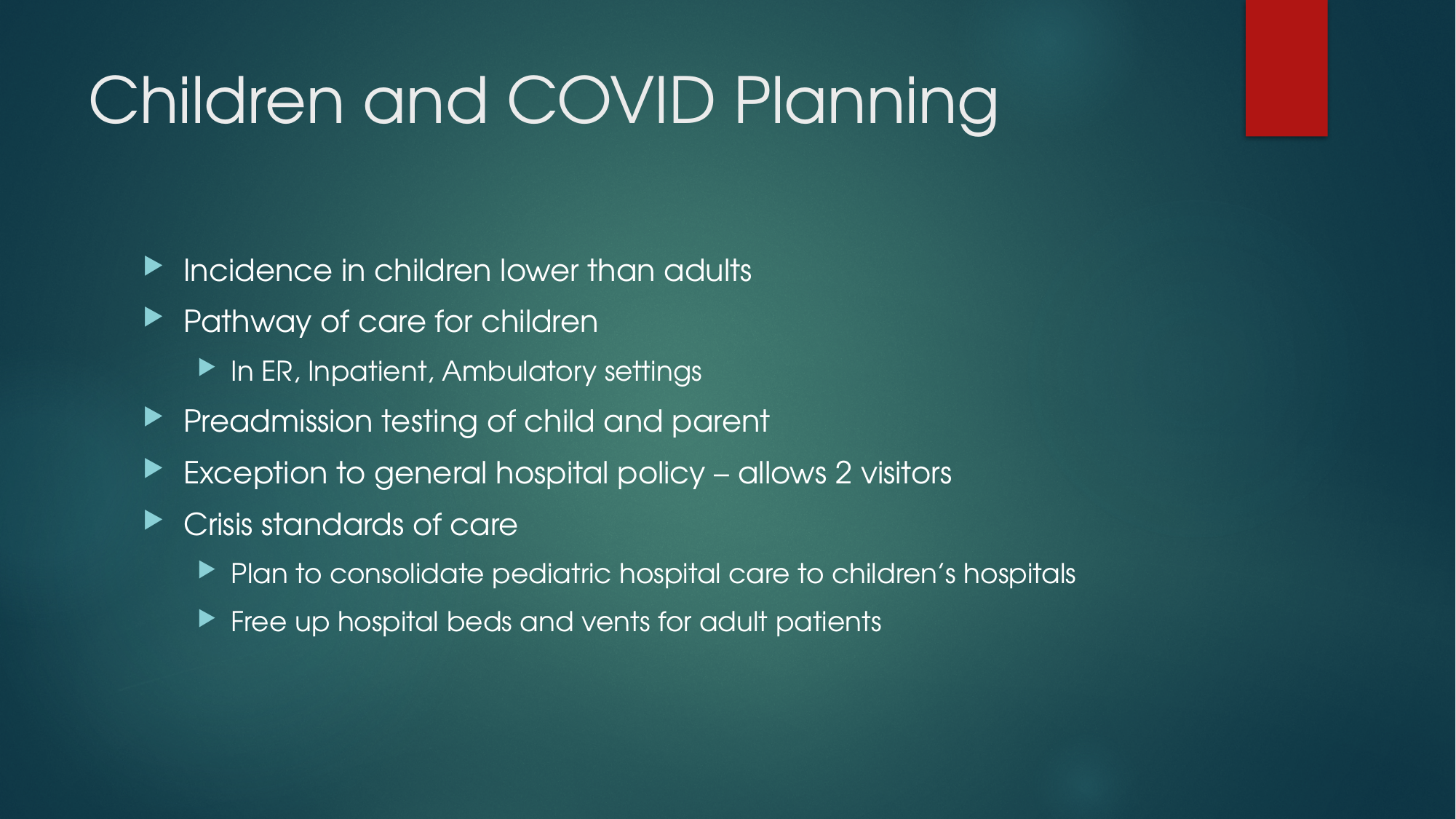

# Children and COVID Planning
Incidence in children lower than adults
Pathway of care for children
In ER, Inpatient, Ambulatory settings
Preadmission testing of child and parent
Exception to general hospital policy – allows 2 visitors
Crisis standards of care
Plan to consolidate pediatric hospital care to children’s hospitals
Free up hospital beds and vents for adult patients